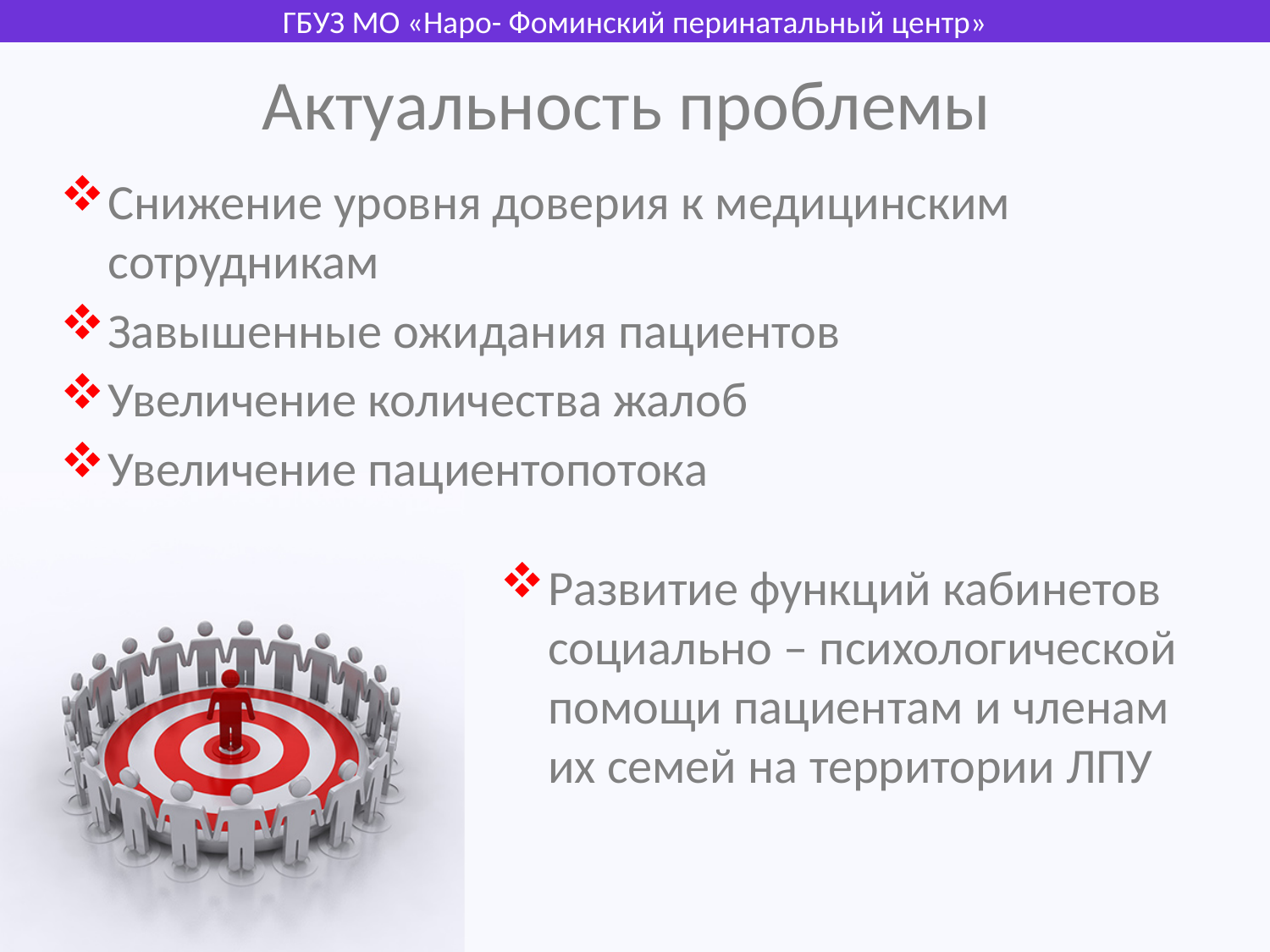

ГБУЗ МО «Наро- Фоминский перинатальный центр»
# Актуальность проблемы
Снижение уровня доверия к медицинским сотрудникам
Завышенные ожидания пациентов
Увеличение количества жалоб
Увеличение пациентопотока

Развитие функций кабинетов социально – психологической помощи пациентам и членам их семей на территории ЛПУ